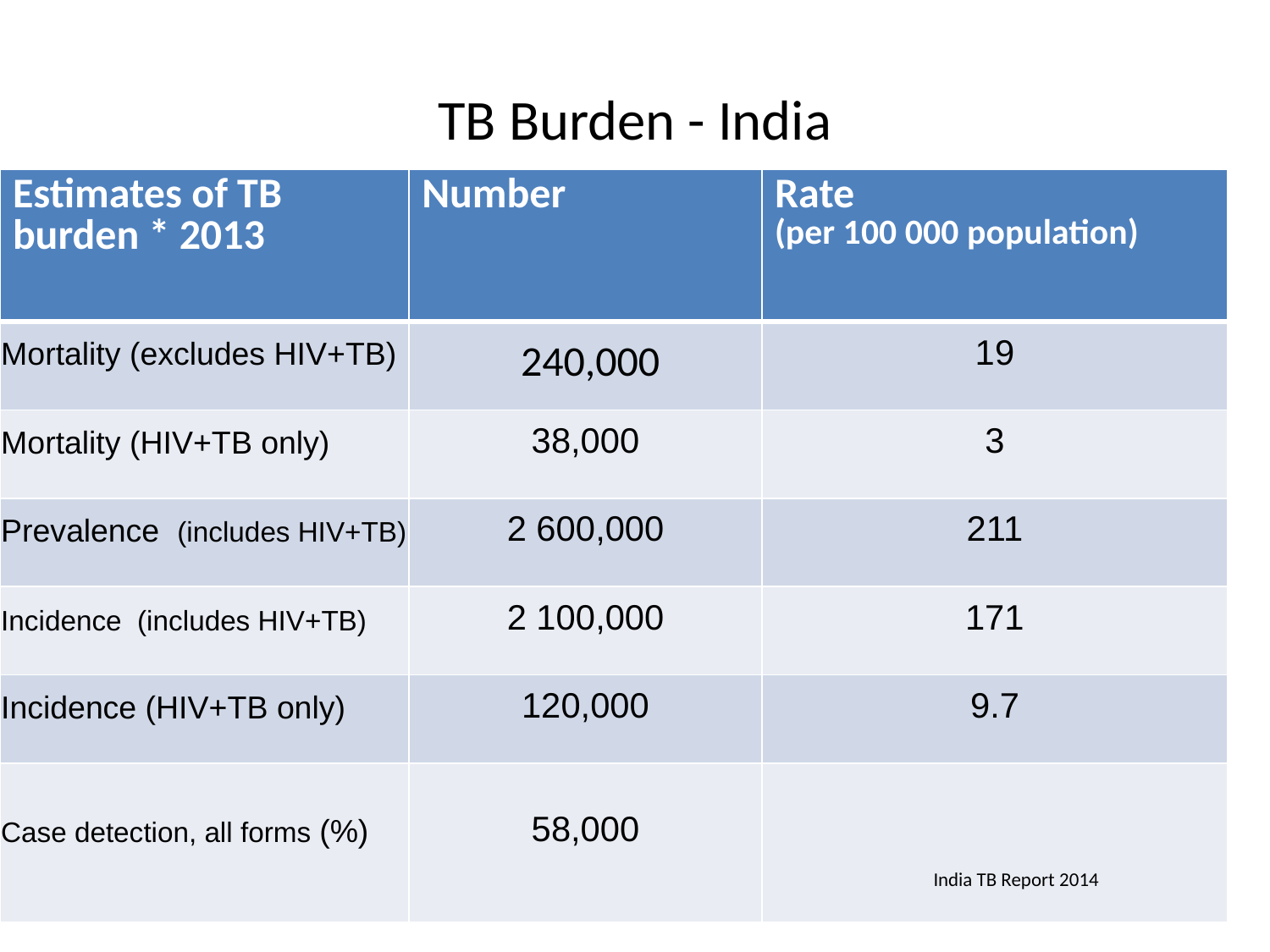

# TB Burden - India
| Estimates of TB burden \* 2013 | Number | Rate (per 100 000 population) |
| --- | --- | --- |
| Mortality (excludes HIV+TB) | 240,000 | 19 |
| Mortality (HIV+TB only) | 38,000 | 3 |
| Prevalence  (includes HIV+TB) | 2 600,000 | 211 |
| Incidence  (includes HIV+TB) | 2 100,000 | 171 |
| Incidence (HIV+TB only) | 120,000 | 9.7 |
| Case detection, all forms (%) | 58,000 | India TB Report 2014 |